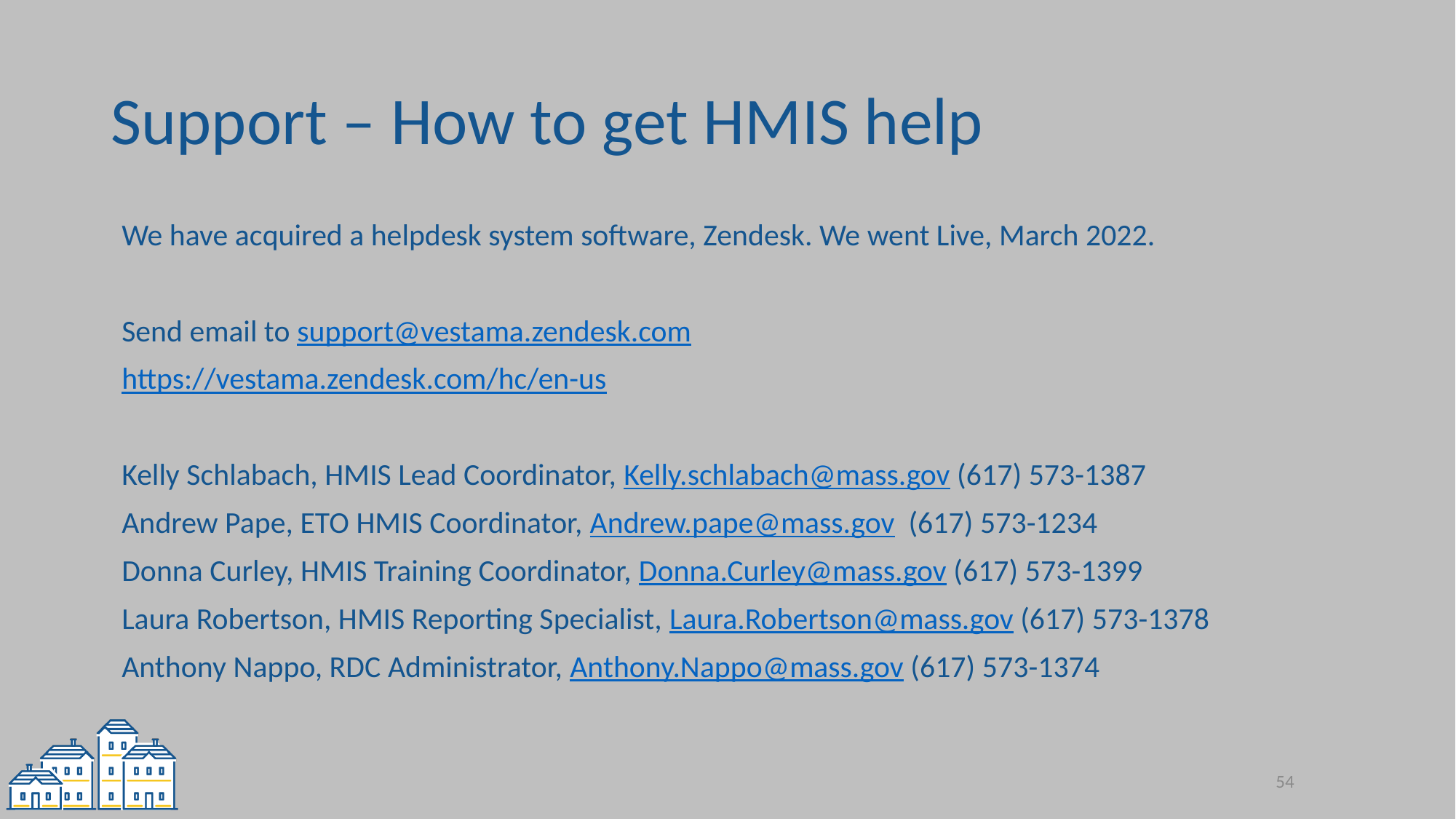

# Support – How to get HMIS help

We have acquired a helpdesk system software, Zendesk. We went Live, March 2022.

Send email to support@vestama.zendesk.com
https://vestama.zendesk.com/hc/en-us

Kelly Schlabach, HMIS Lead Coordinator, Kelly.schlabach@mass.gov (617) 573-1387
Andrew Pape, ETO HMIS Coordinator, Andrew.pape@mass.gov  (617) 573-1234
Donna Curley, HMIS Training Coordinator, Donna.Curley@mass.gov (617) 573-1399
Laura Robertson, HMIS Reporting Specialist, Laura.Robertson@mass.gov (617) 573-1378
Anthony Nappo, RDC Administrator, Anthony.Nappo@mass.gov (617) 573-1374

54